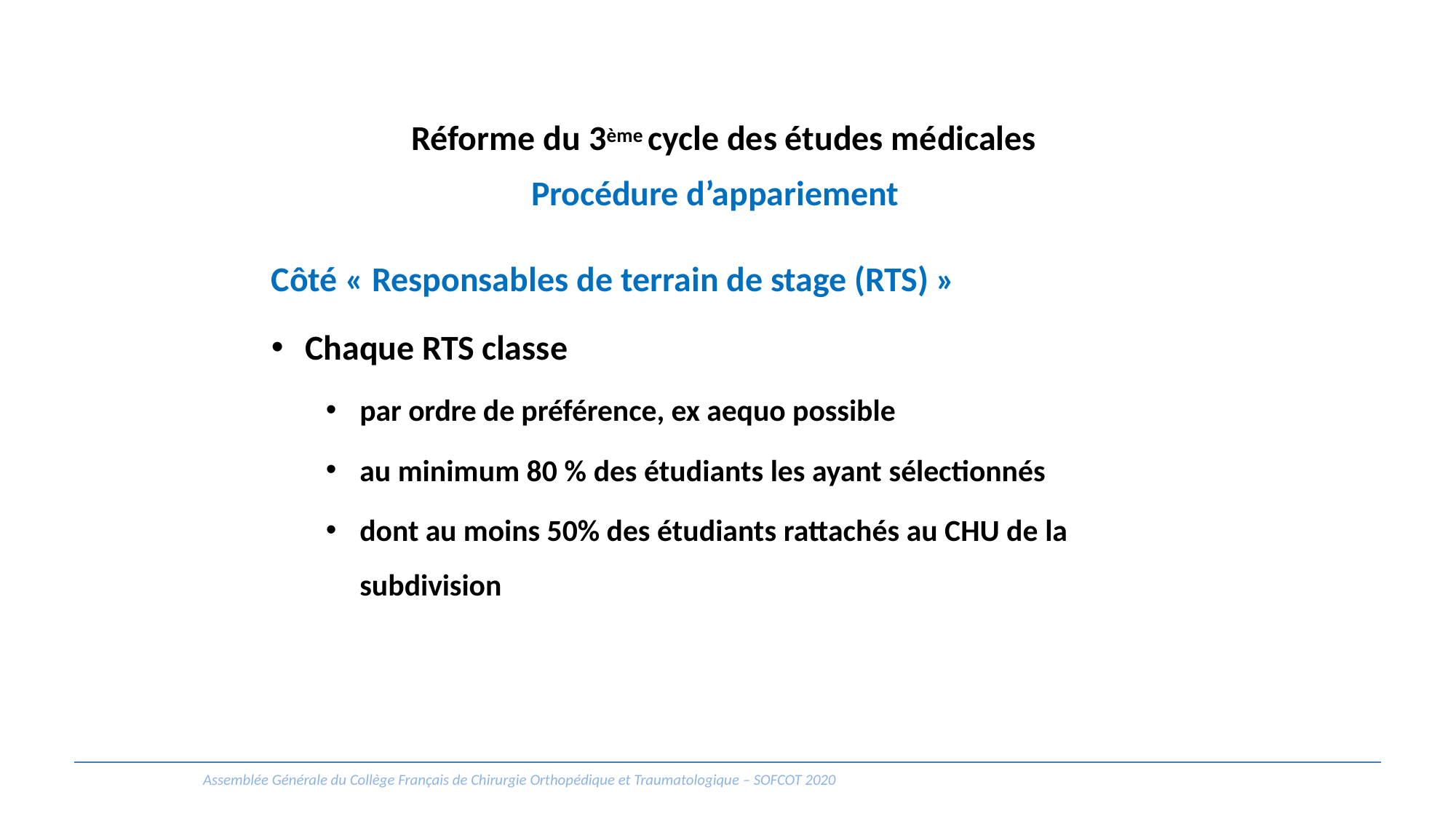

Réforme du 3ème cycle des études médicales  Procédure d’appariement

Côté « Responsables de terrain de stage (RTS) »
Chaque RTS classe
par ordre de préférence, ex aequo possible
au minimum 80 % des étudiants les ayant sélectionnés
dont au moins 50% des étudiants rattachés au CHU de la subdivision